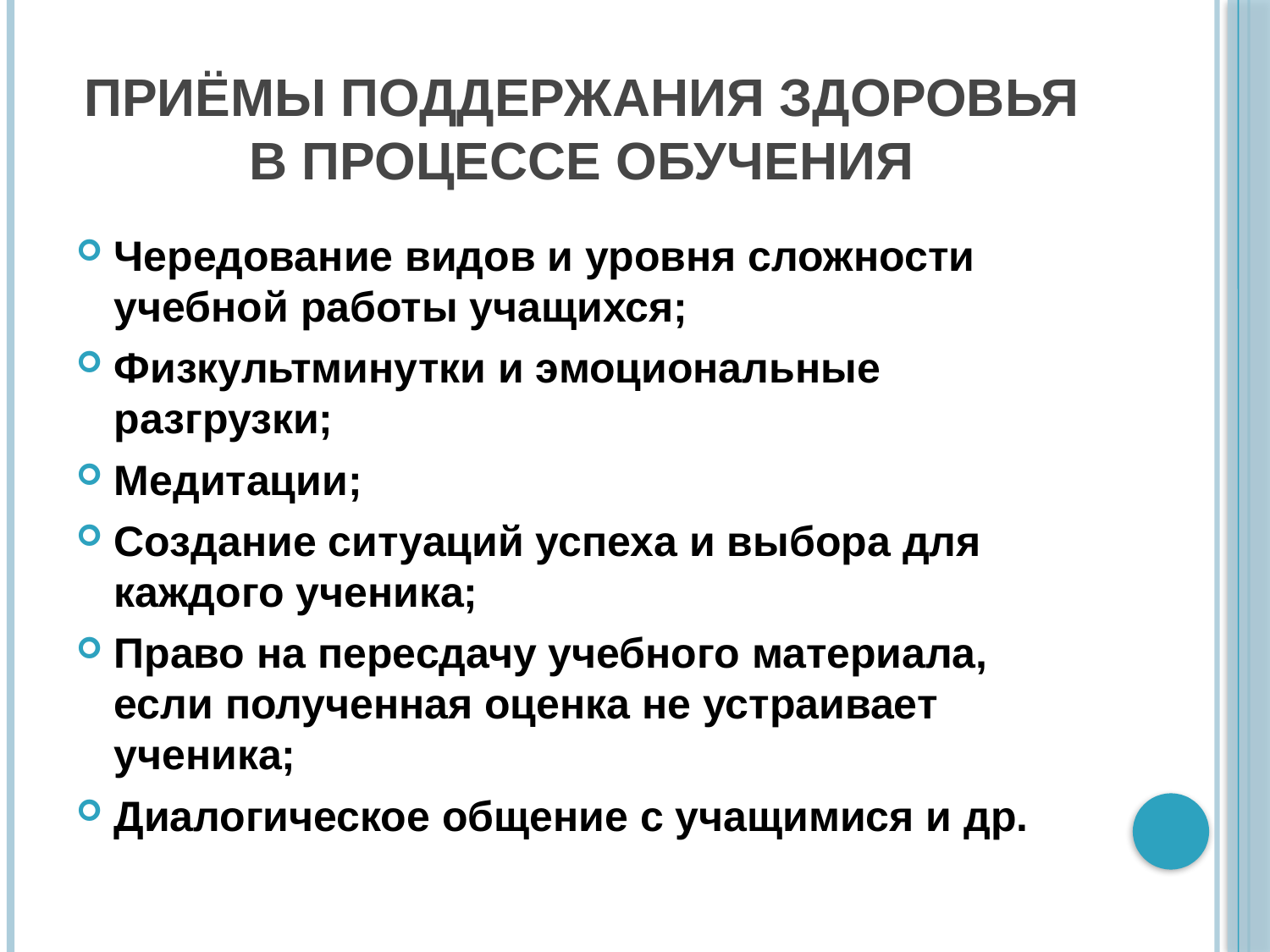

# Приёмы поддержания здоровья в процессе обучения
Чередование видов и уровня сложности учебной работы учащихся;
Физкультминутки и эмоциональные разгрузки;
Медитации;
Создание ситуаций успеха и выбора для каждого ученика;
Право на пересдачу учебного материала, если полученная оценка не устраивает ученика;
Диалогическое общение с учащимися и др.